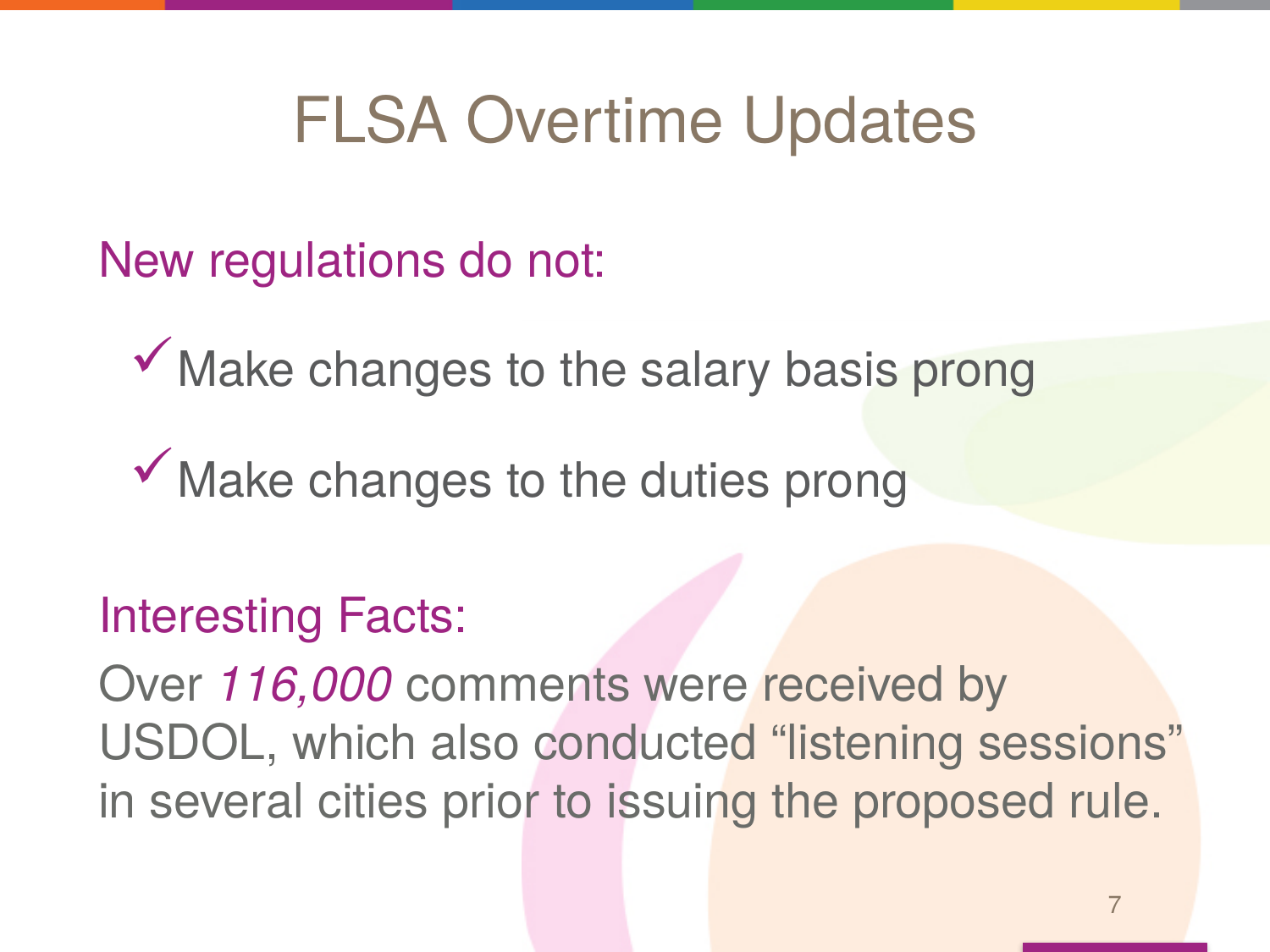

# FLSA Overtime Updates
New regulations do not:

Make changes to the salary basis prong

Make changes to the duties prong

Interesting Facts:
Over 116,000 comments were received by USDOL, which also conducted “listening sessions” in several cities prior to issuing the proposed rule.
7